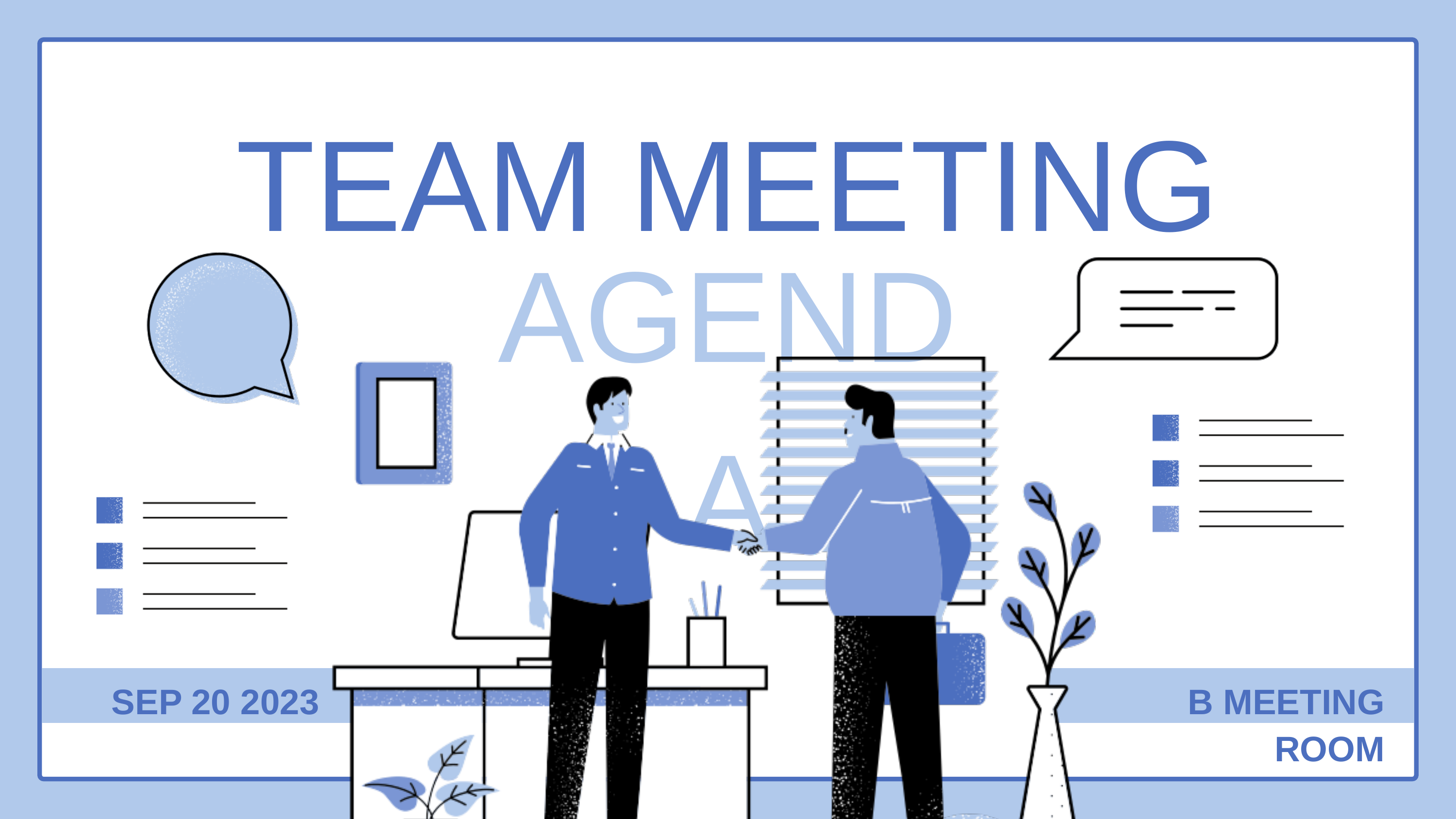

TEAM MEETING
AGENDA

SEP 20 2023
B MEETING ROOM